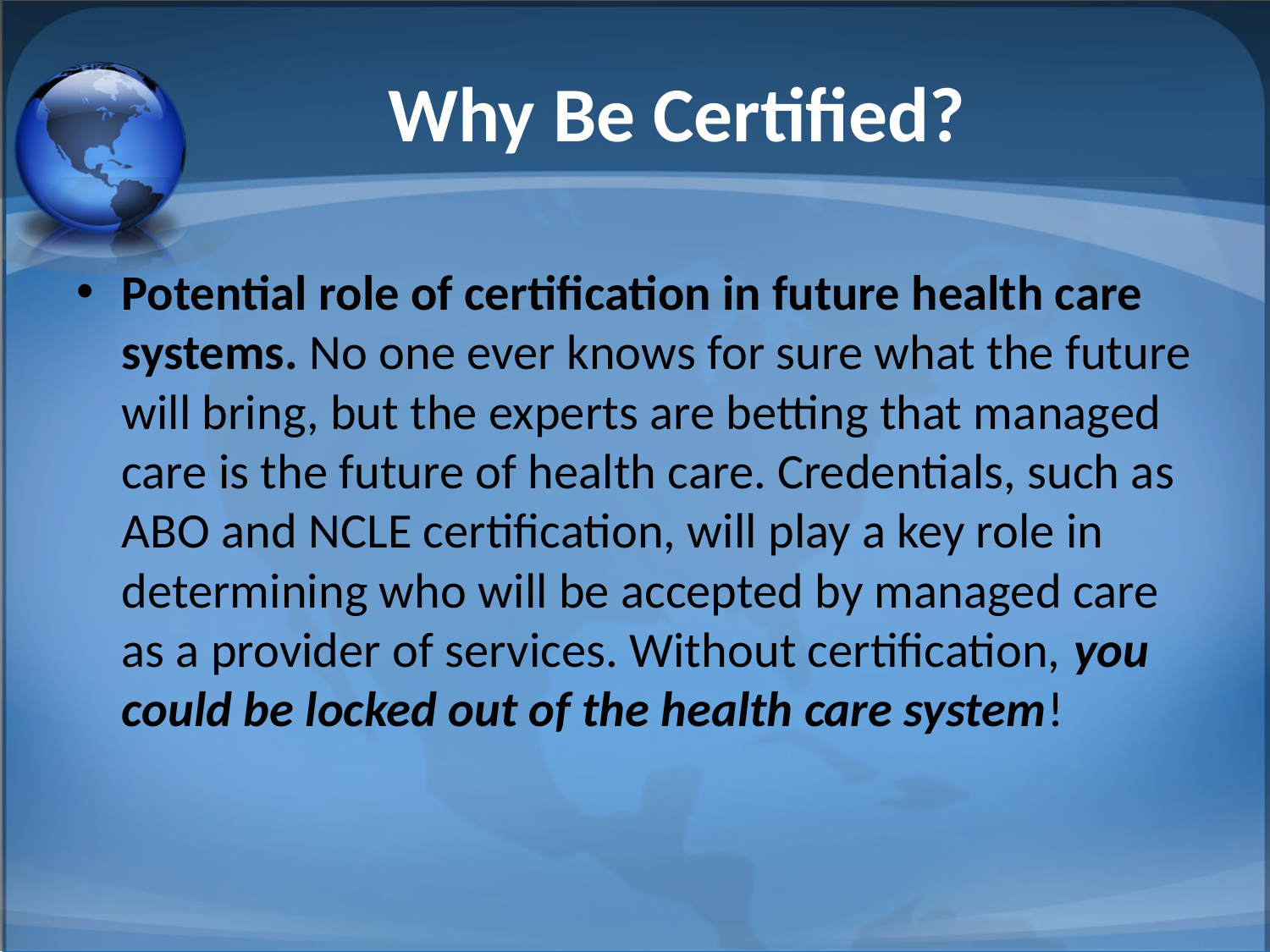

# Why Be Certified?
Potential role of certification in future health care systems. No one ever knows for sure what the future will bring, but the experts are betting that managed care is the future of health care. Credentials, such as ABO and NCLE certification, will play a key role in determining who will be accepted by managed care as a provider of services. Without certification, you could be locked out of the health care system!